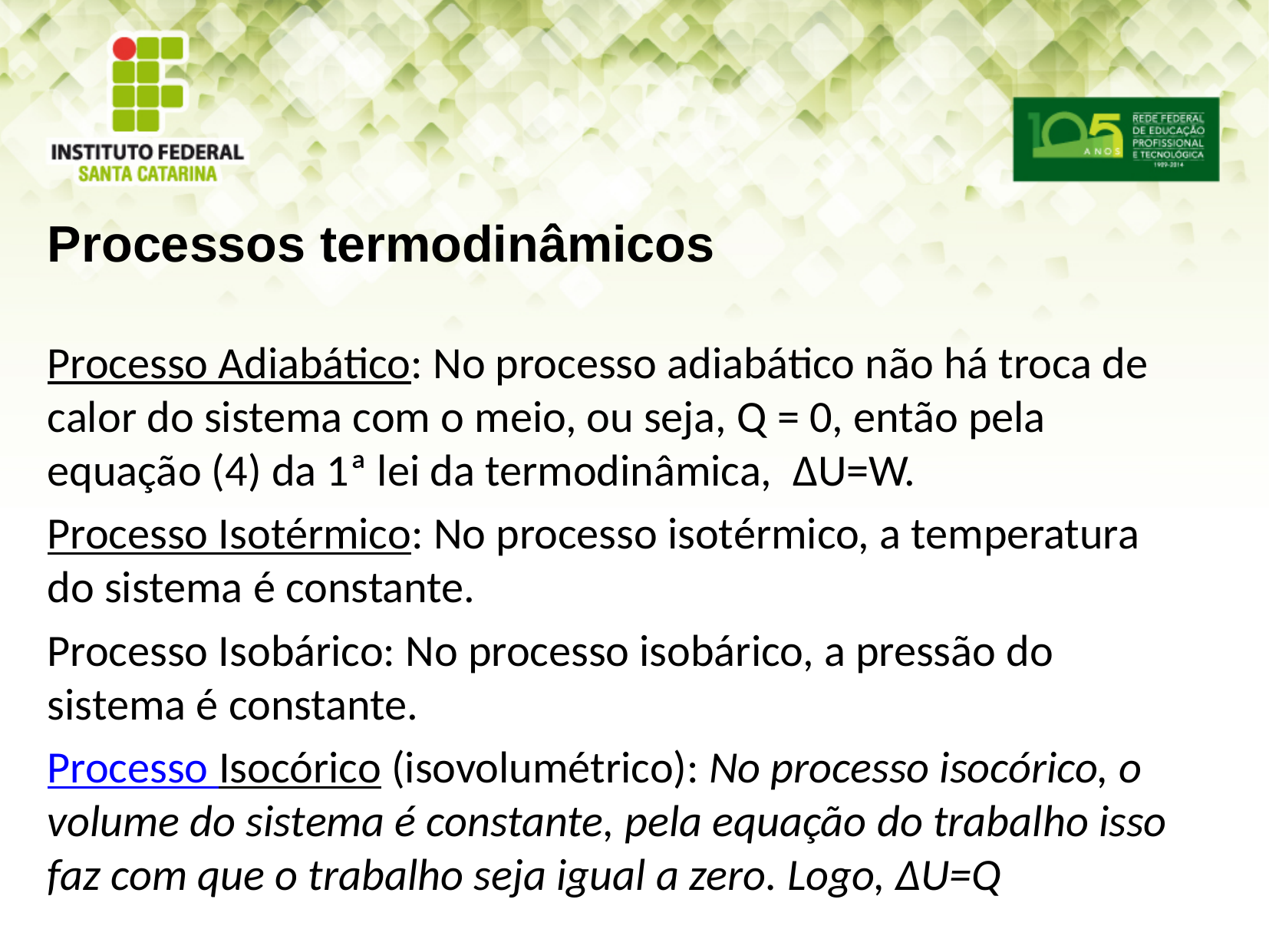

Processos termodinâmicos

Processo Adiabático: No processo adiabático não há troca de calor do sistema com o meio, ou seja, Q = 0, então pela equação (4) da 1ª lei da termodinâmica,  ΔU=W.
Processo Isotérmico: No processo isotérmico, a temperatura do sistema é constante.
Processo Isobárico: No processo isobárico, a pressão do sistema é constante.
Processo Isocórico (isovolumétrico): No processo isocórico, o volume do sistema é constante, pela equação do trabalho isso faz com que o trabalho seja igual a zero. Logo, ΔU=Q